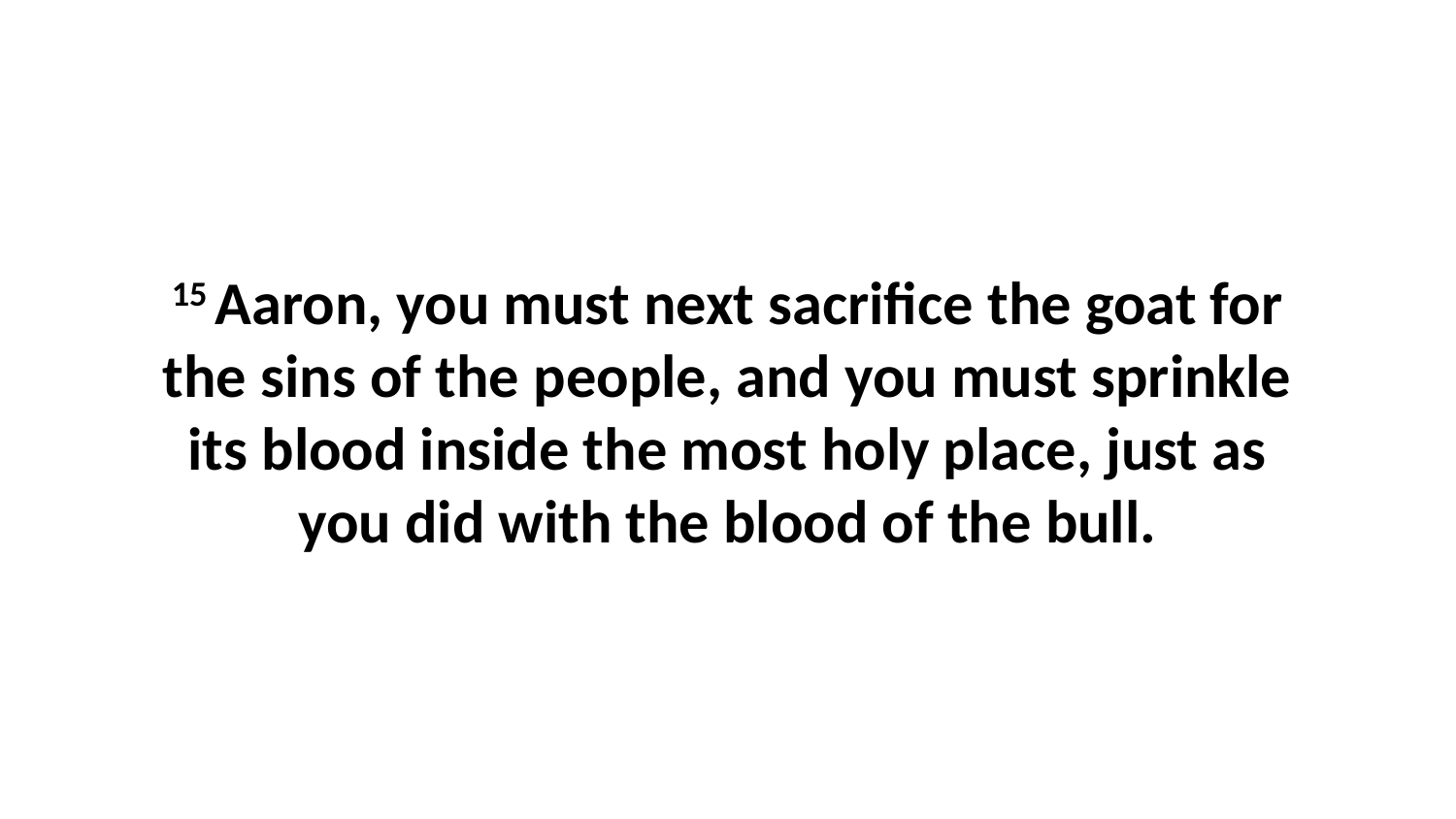

15 Aaron, you must next sacrifice the goat for the sins of the people, and you must sprinkle its blood inside the most holy place, just as you did with the blood of the bull.